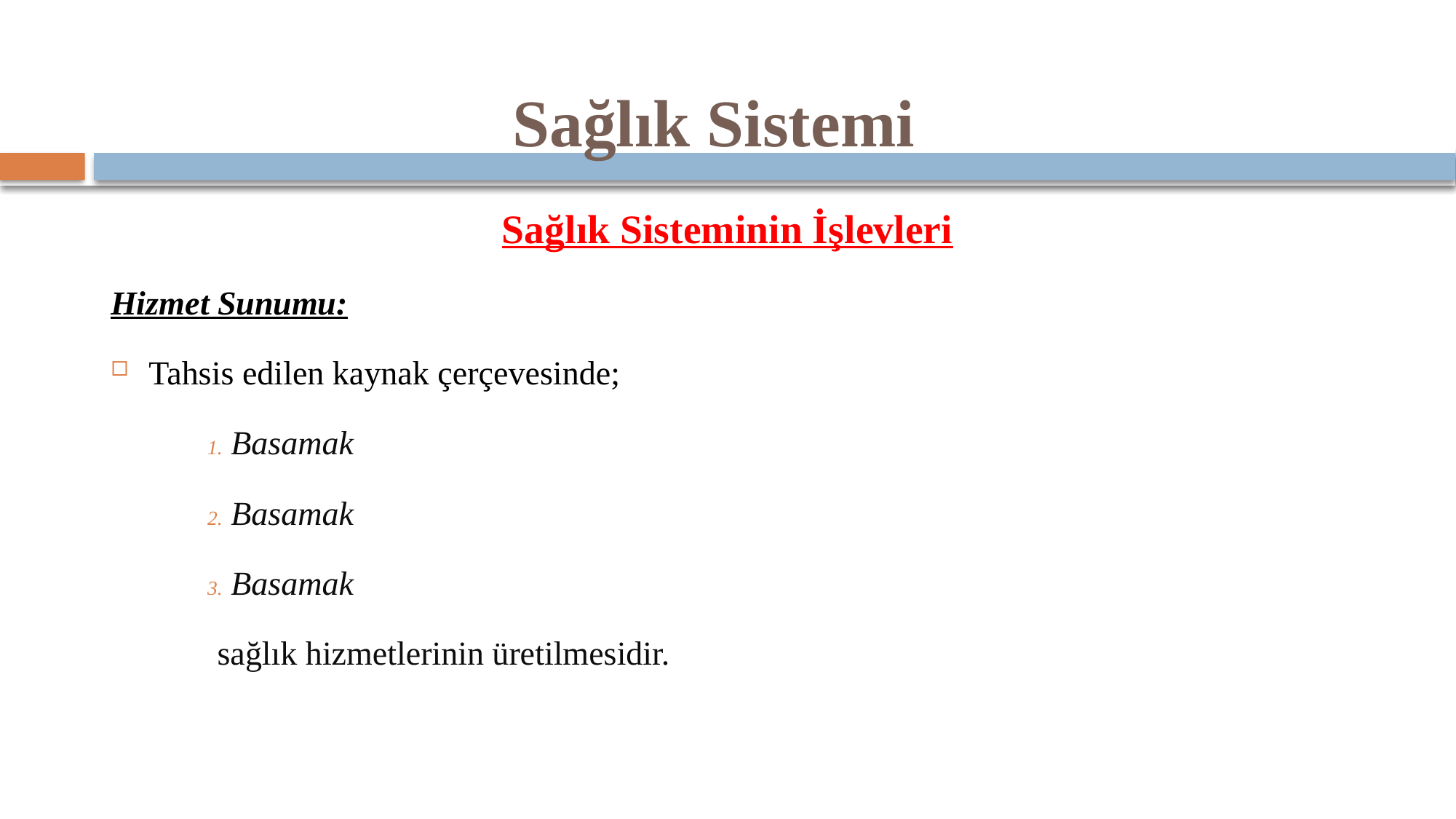

# Sağlık Sistemi
Sağlık Sisteminin İşlevleri
Hizmet Sunumu:
Tahsis edilen kaynak çerçevesinde;
Basamak
Basamak
Basamak
sağlık hizmetlerinin üretilmesidir.